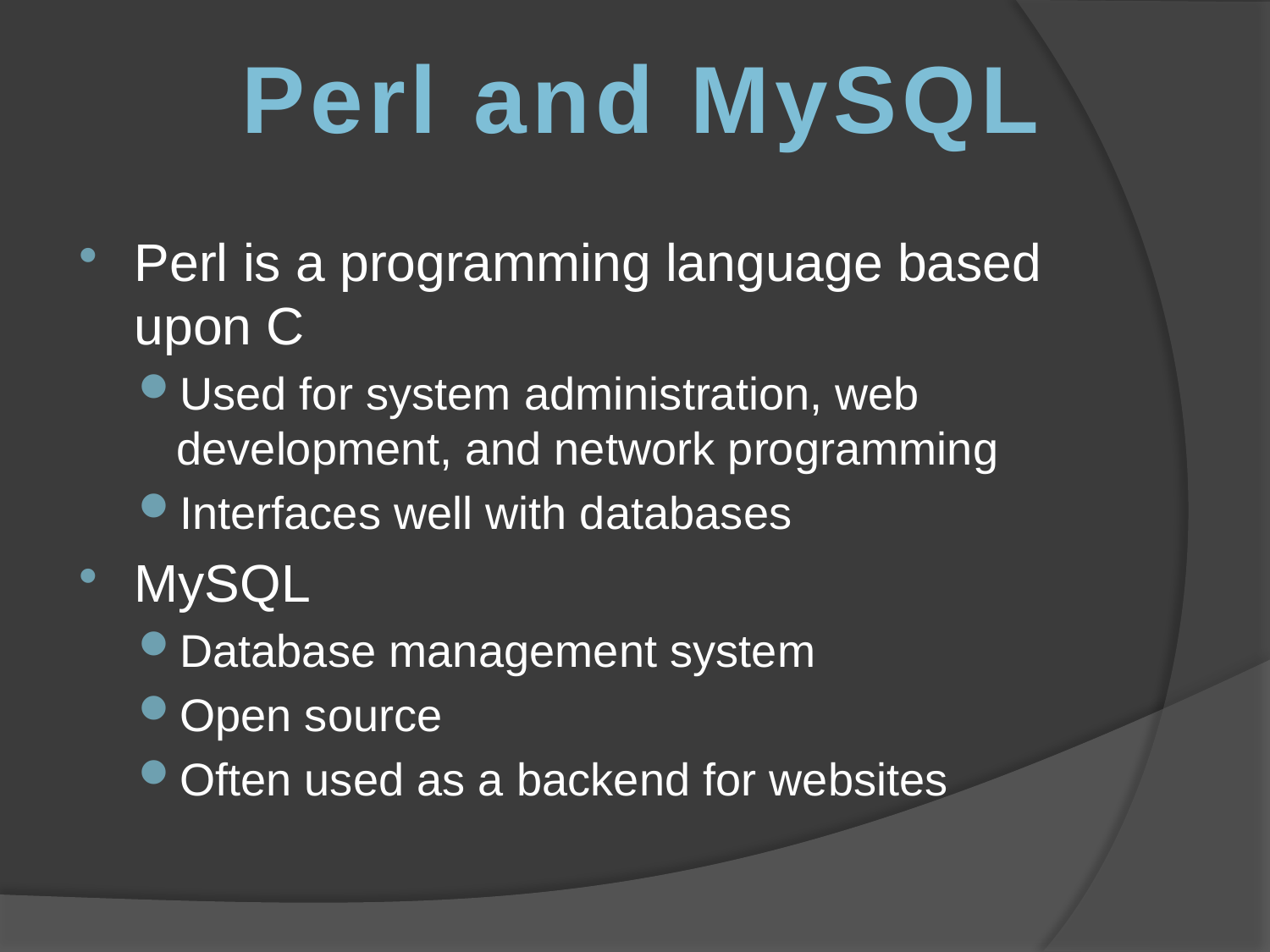

Perl and MySQL
Perl is a programming language based upon C
Used for system administration, web development, and network programming
Interfaces well with databases
MySQL
Database management system
Open source
Often used as a backend for websites